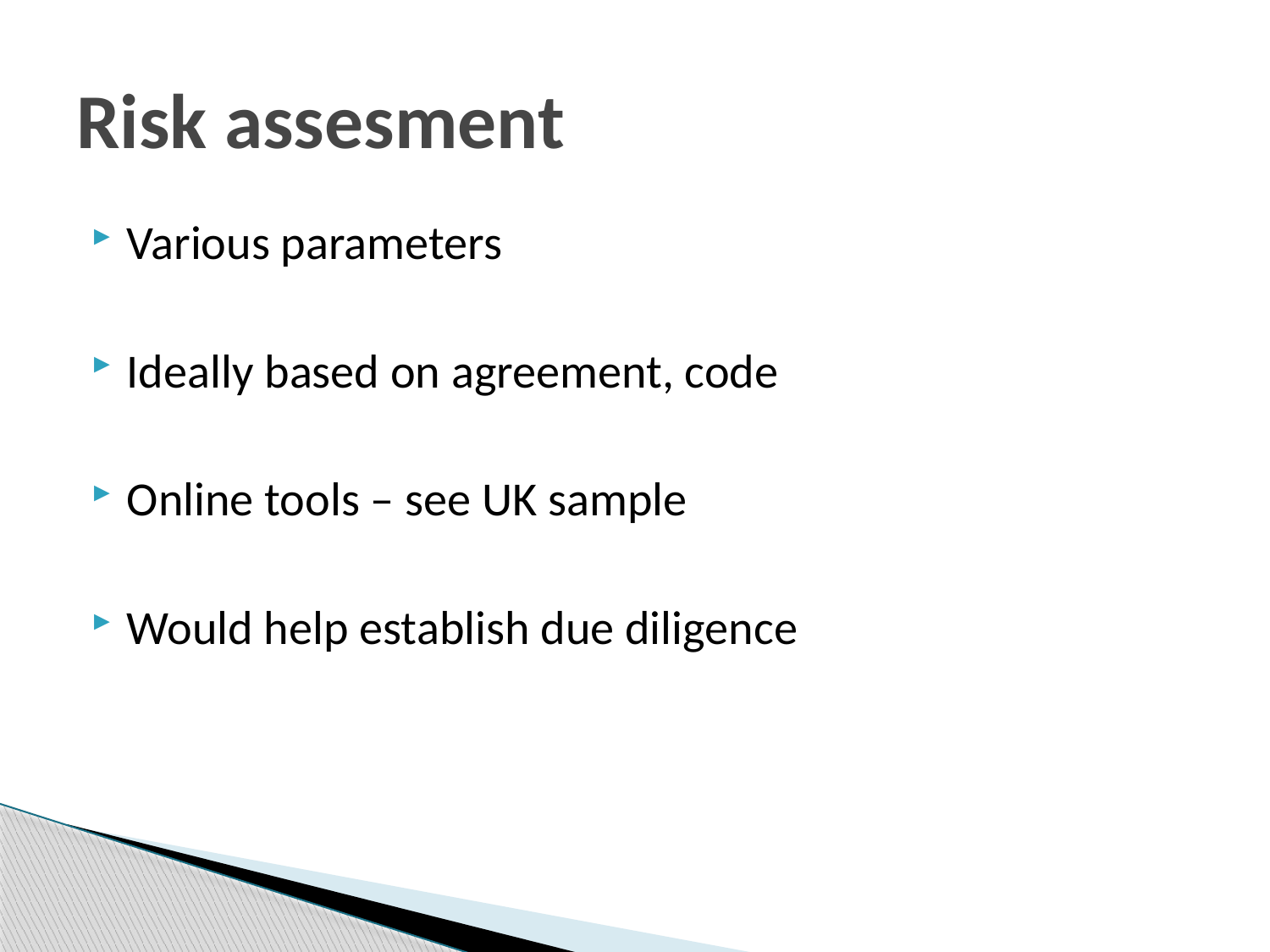

# Risk assesment
Various parameters

Ideally based on agreement, code

Online tools – see UK sample

Would help establish due diligence